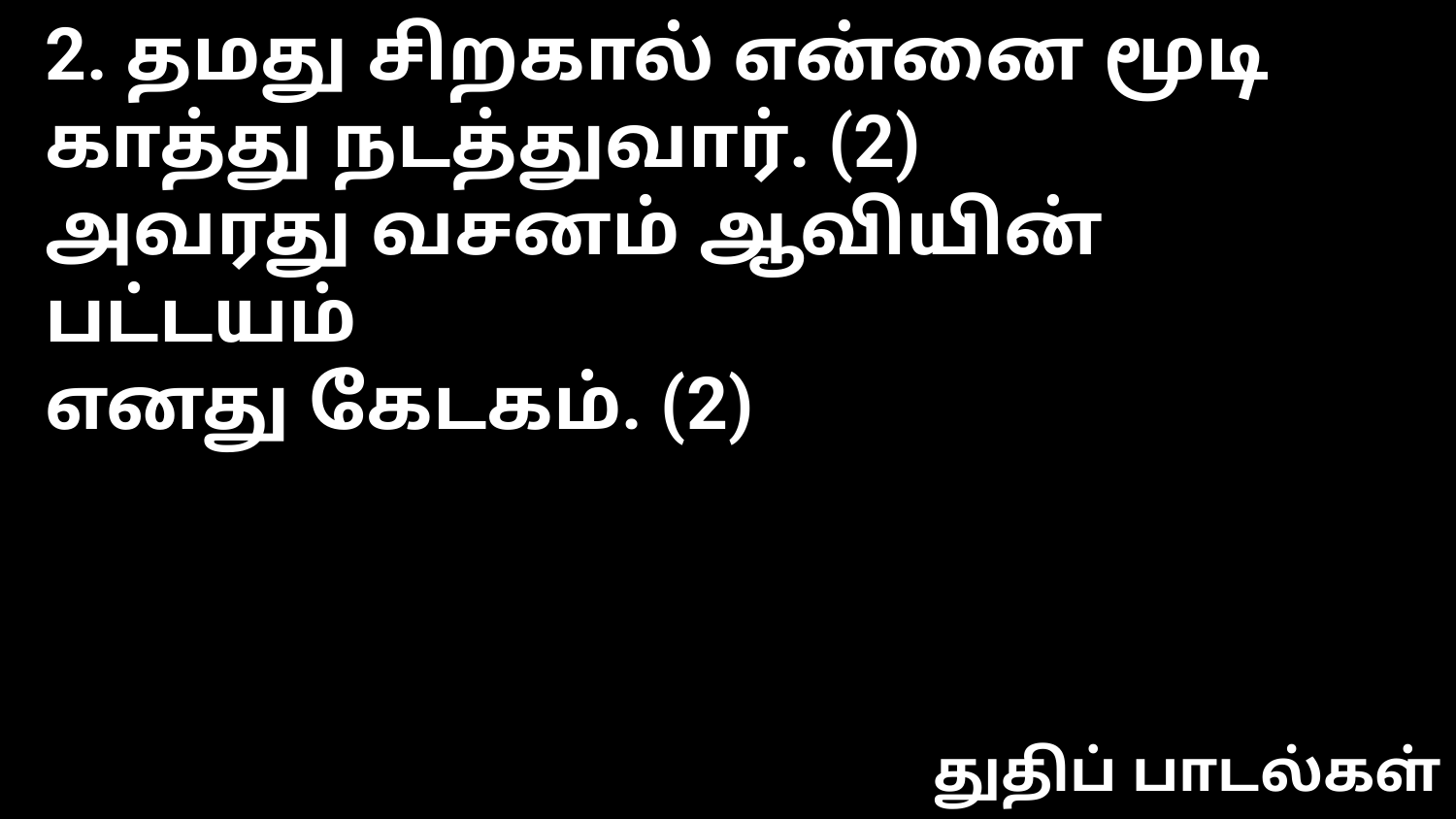

2. தமது சிறகால் என்னை மூடி
காத்து நடத்துவார். (2)
அவரது வசனம் ஆவியின் பட்டயம்
எனது கேடகம். (2)

துதிப் பாடல்கள்